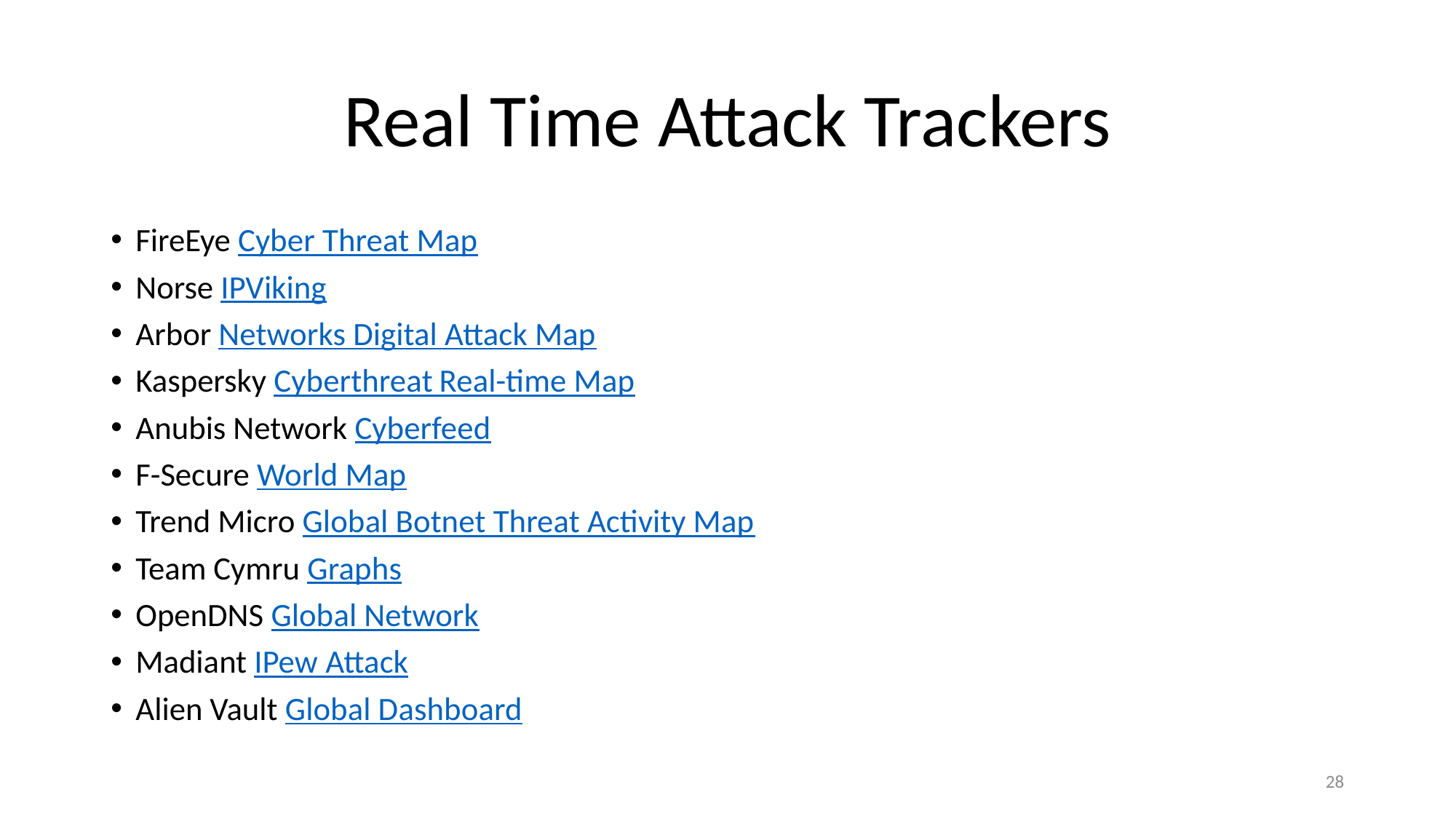

# Real Time Attack Trackers
FireEye Cyber Threat Map
Norse IPViking
Arbor Networks Digital Attack Map
Kaspersky Cyberthreat Real-time Map
Anubis Network Cyberfeed
F-Secure World Map
Trend Micro Global Botnet Threat Activity Map
Team Cymru Graphs
OpenDNS Global Network
Madiant IPew Attack
Alien Vault Global Dashboard

28